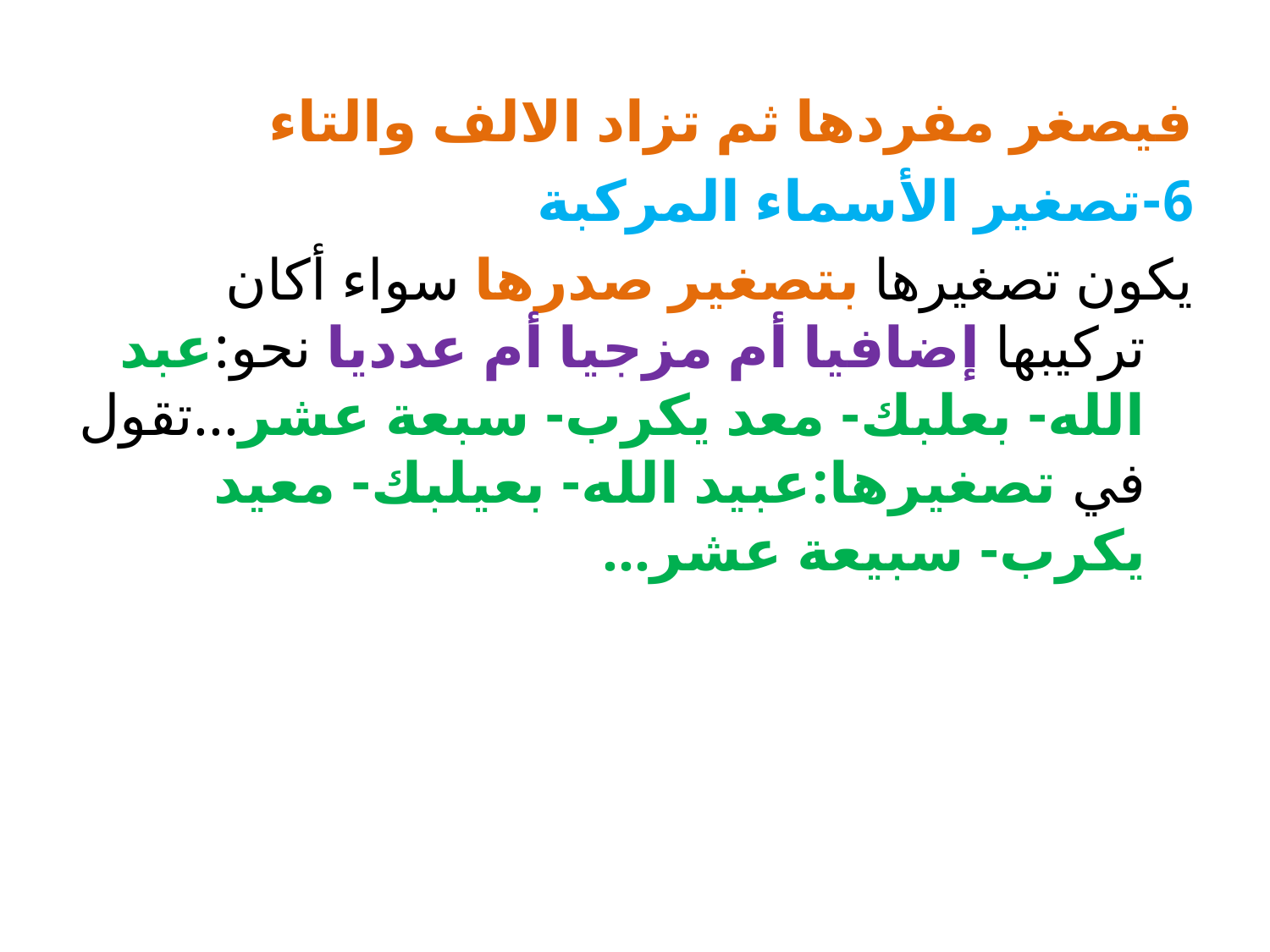

فيصغر مفردها ثم تزاد الالف والتاء
6-تصغير الأسماء المركبة
يكون تصغيرها بتصغير صدرها سواء أكان تركيبها إضافيا أم مزجيا أم عدديا نحو:عبد الله- بعلبك- معد يكرب- سبعة عشر...تقول في تصغيرها:عبيد الله- بعيلبك- معيد يكرب- سبيعة عشر...